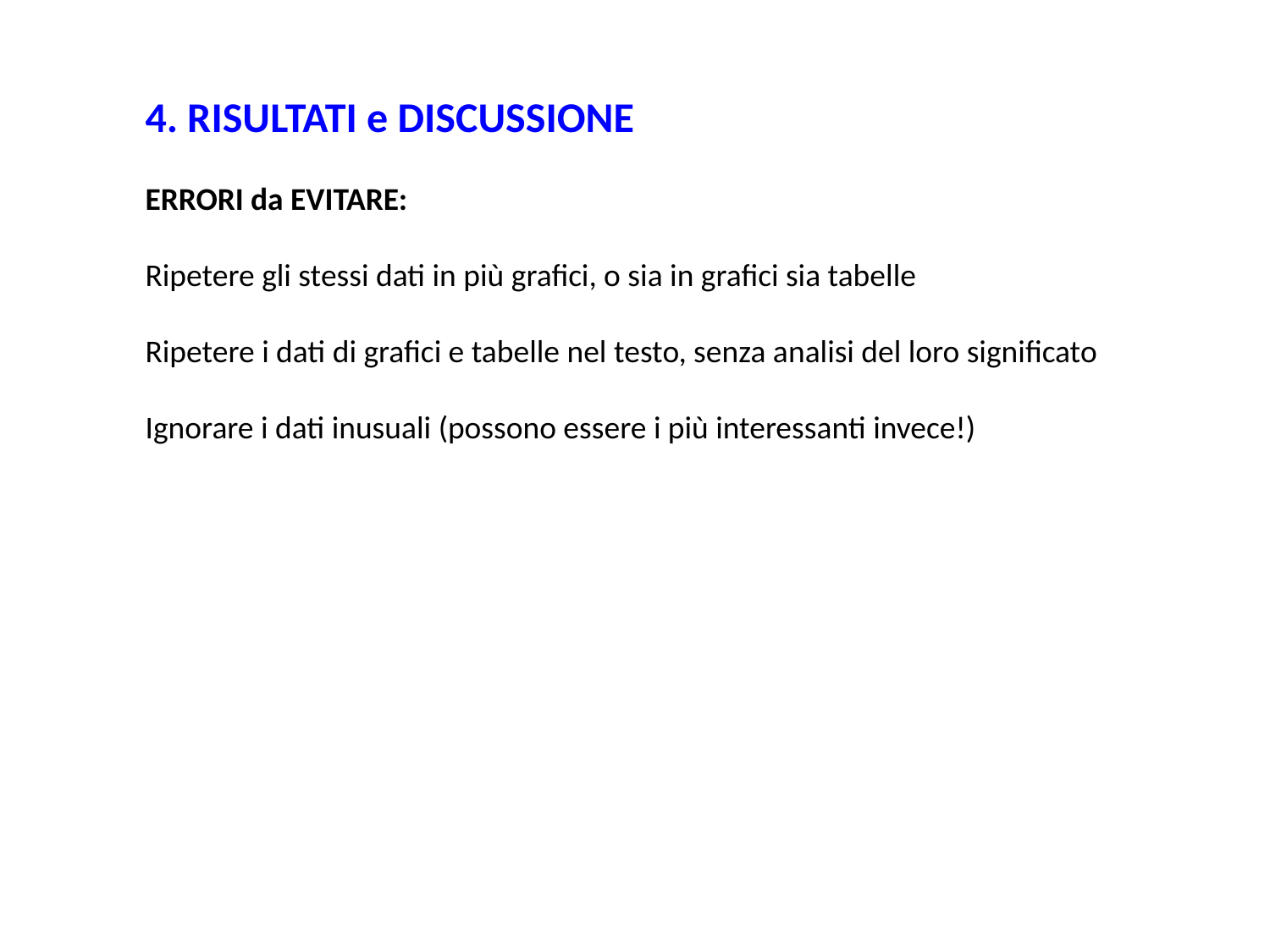

4. RISULTATI e DISCUSSIONE

ERRORI da EVITARE:

Ripetere gli stessi dati in più grafici, o sia in grafici sia tabelle

Ripetere i dati di grafici e tabelle nel testo, senza analisi del loro significato

Ignorare i dati inusuali (possono essere i più interessanti invece!)